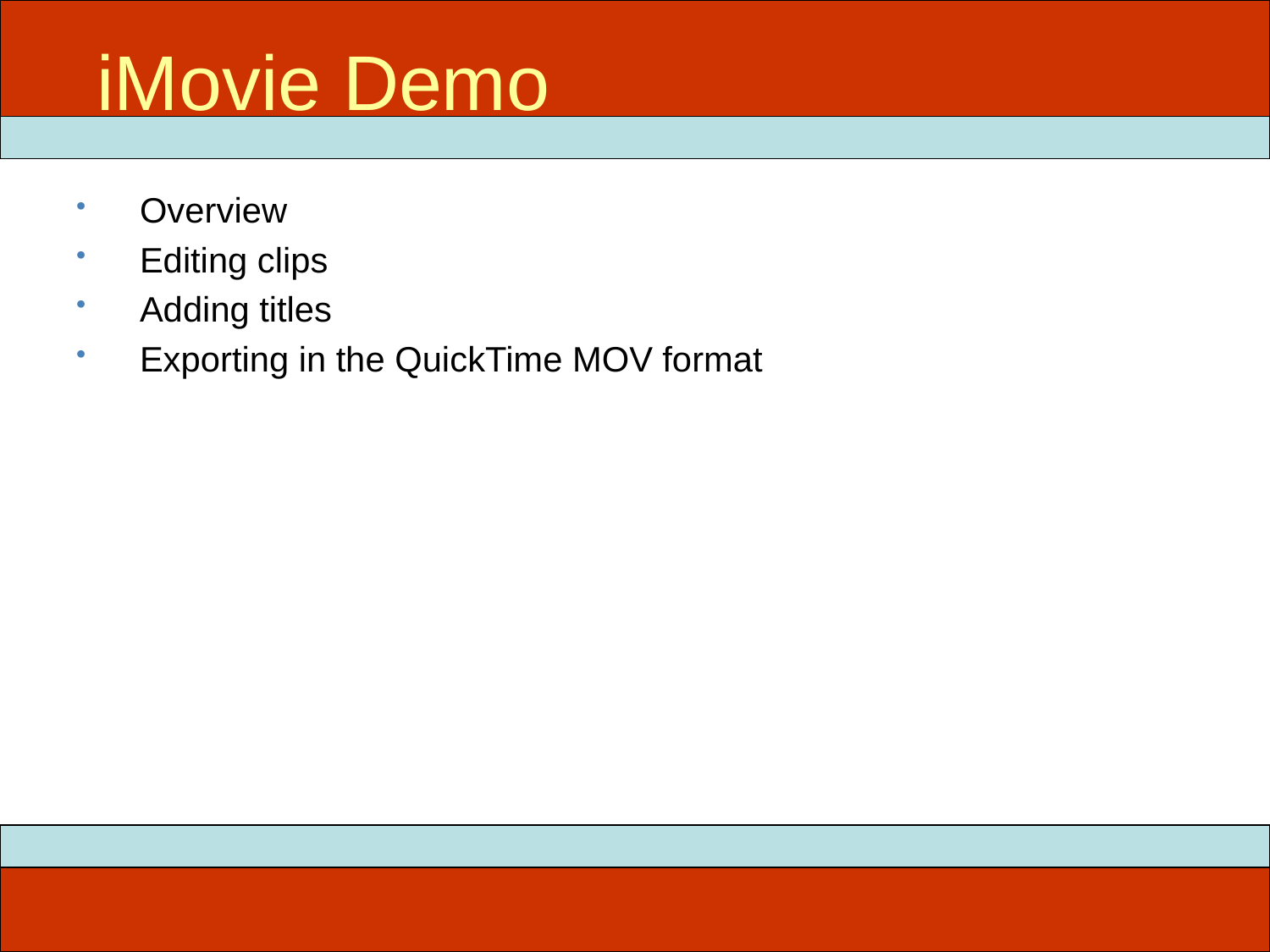

iMovie Demo
# ITEC 715

Overview
Editing clips
Adding titles
Exporting in the QuickTime MOV format